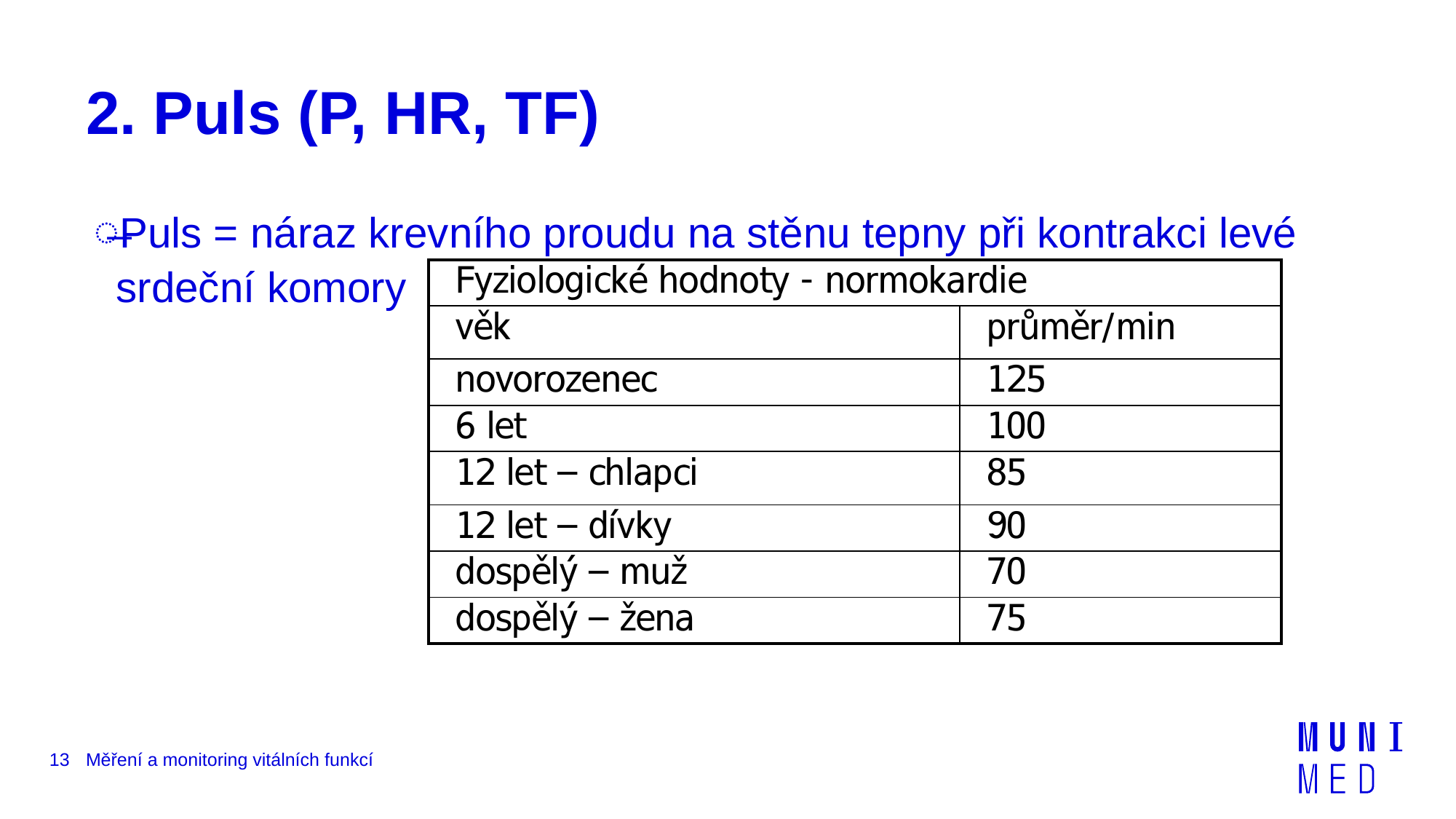

# 2. Puls (P, HR, TF)
Puls = náraz krevního proudu na stěnu tepny při kontrakci levé srdeční komory

| Fyziologické hodnoty - normokardie |  |
| --- | --- |
| věk | průměr/min |
| novorozenec | 125 |
| 6 let | 100 |
| 12 let – chlapci | 85 |
| 12 let – dívky | 90 |
| dospělý – muž | 70 |
| dospělý – žena | 75 |
13
Měření a monitoring vitálních funkcí